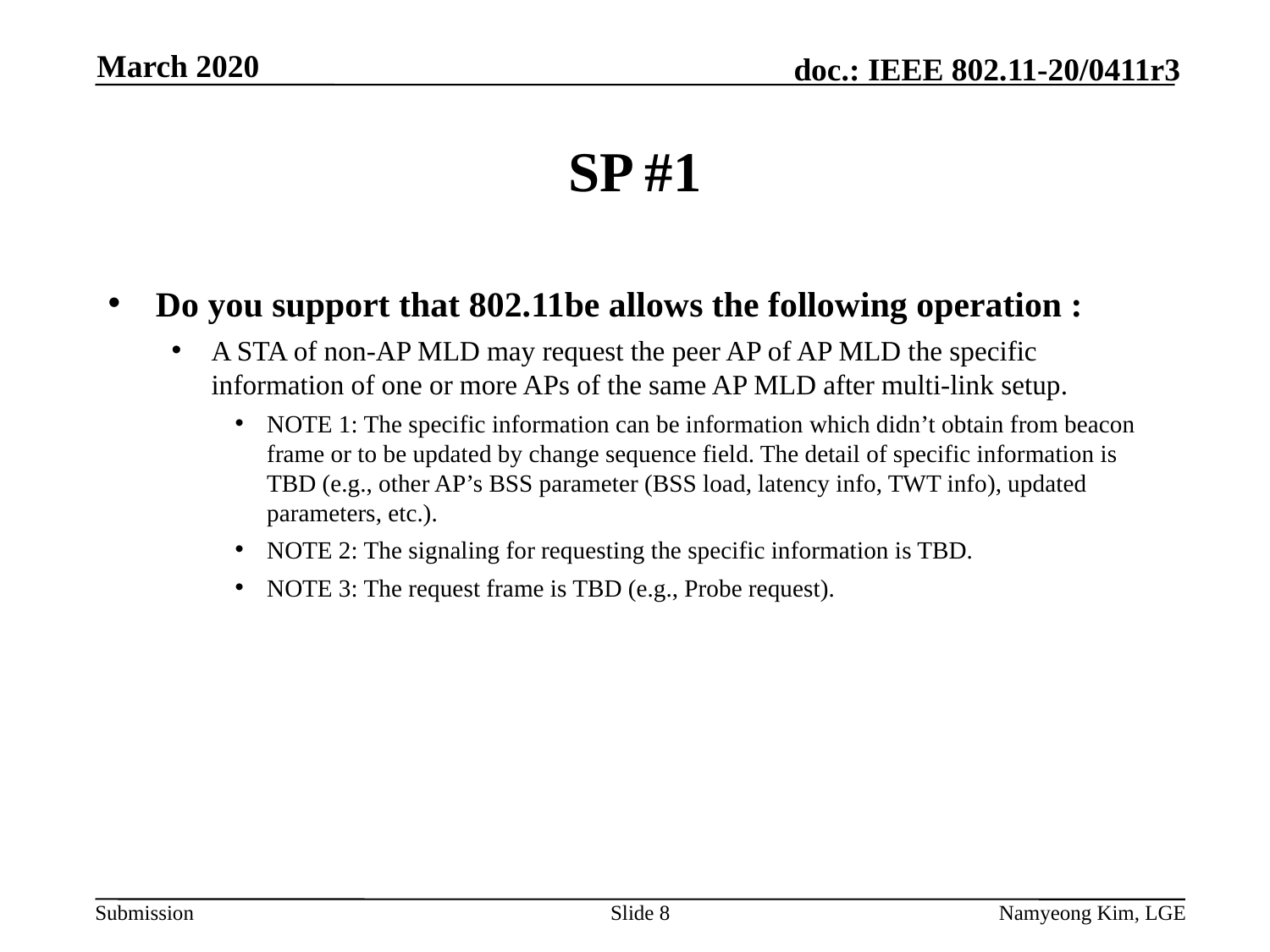

March 2020
# SP #1
Do you support that 802.11be allows the following operation :
A STA of non-AP MLD may request the peer AP of AP MLD the specific information of one or more APs of the same AP MLD after multi-link setup.
NOTE 1: The specific information can be information which didn’t obtain from beacon frame or to be updated by change sequence field. The detail of specific information is TBD (e.g., other AP’s BSS parameter (BSS load, latency info, TWT info), updated parameters, etc.).
NOTE 2: The signaling for requesting the specific information is TBD.
NOTE 3: The request frame is TBD (e.g., Probe request).

Slide 8
Namyeong Kim, LGE